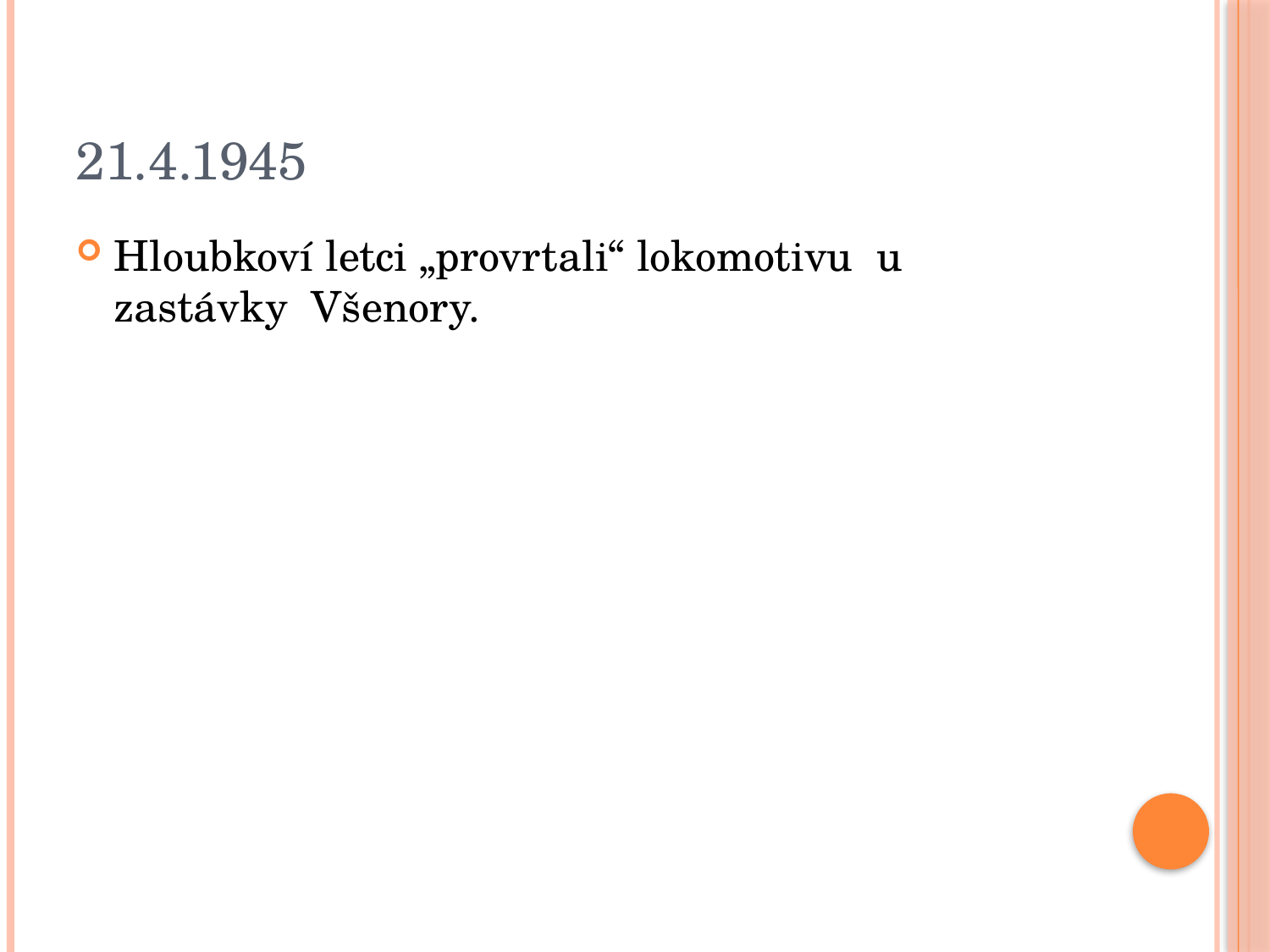

# 21.4.1945
Hloubkoví letci „provrtali“ lokomotivu  u zastávky  Všenory.